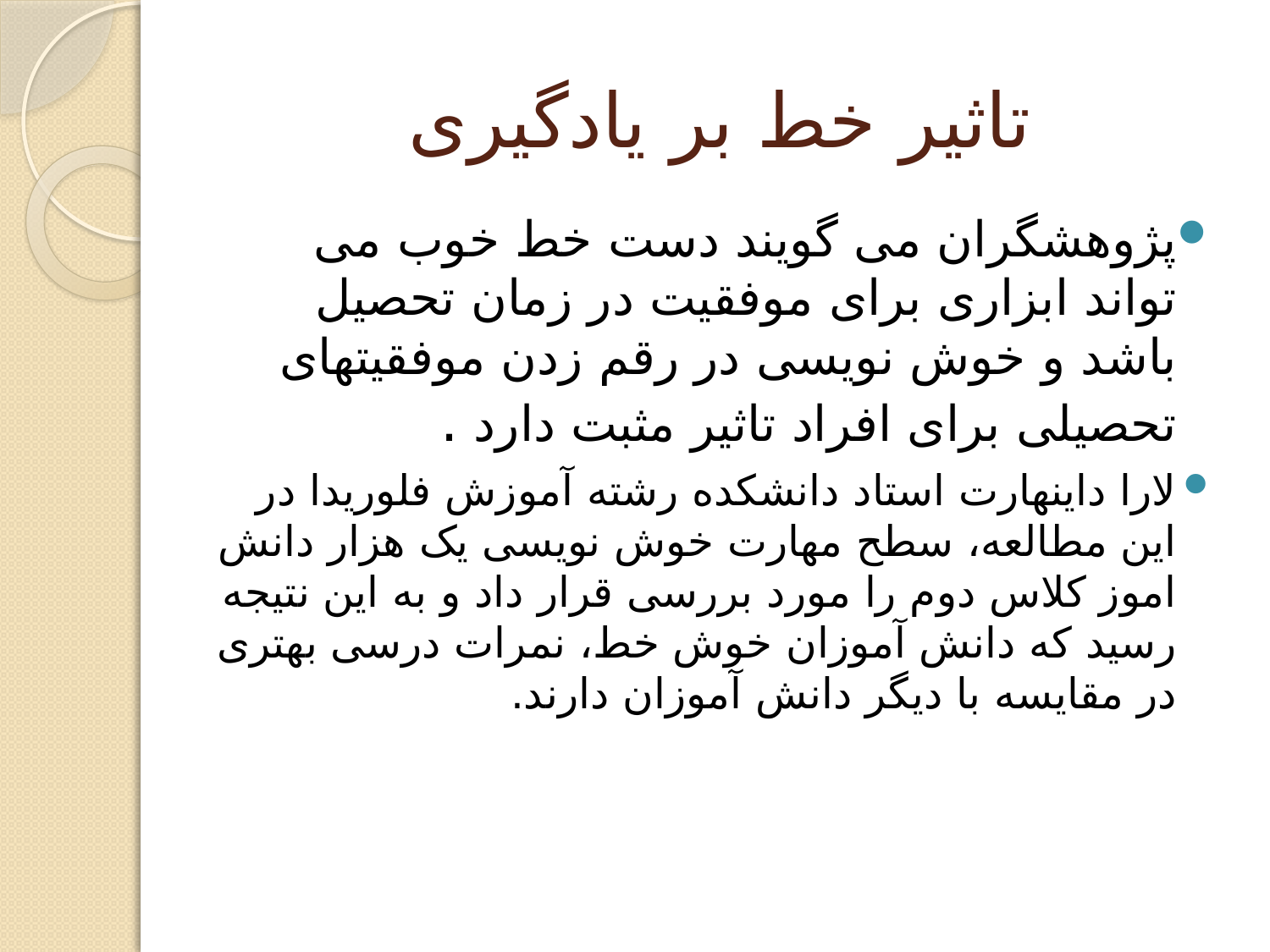

# تاثیر خط بر یادگیری
پژوهشگران می گویند دست خط خوب می تواند ابزاری برای موفقیت در زمان تحصیل باشد و خوش نویسی در رقم زدن موفقیتهای تحصیلی برای افراد تاثیر مثبت دارد .
لارا داینهارت استاد دانشکده رشته آموزش فلوریدا در این مطالعه، سطح مهارت خوش نویسی یک هزار دانش اموز کلاس دوم را مورد بررسی قرار داد و به این نتیجه رسید که دانش آموزان خوش خط، نمرات درسی بهتری در مقایسه با دیگر دانش آموزان دارند.